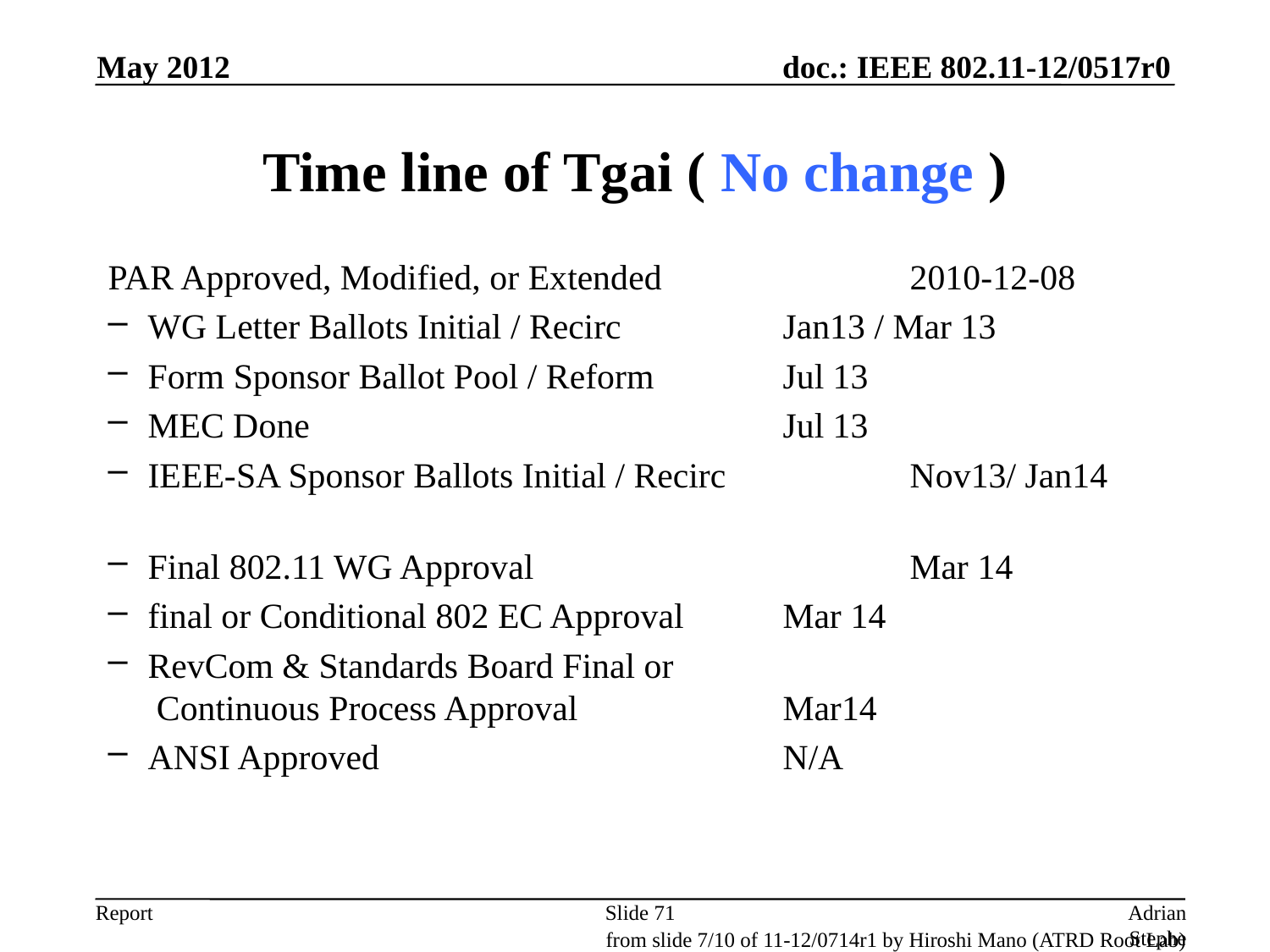

May 2012
# Time line of Tgai ( No change )

PAR Approved, Modified, or Extended 		2010-12-08
WG Letter Ballots Initial / Recirc		Jan13 / Mar 13
Form Sponsor Ballot Pool / Reform	            	Jul 13
MEC Done				Jul 13
IEEE-SA Sponsor Ballots Initial / Recirc        	Nov13/ Jan14
Final 802.11 WG Approval	                          	Mar 14
final or Conditional 802 EC Approval           	Mar 14
RevCom & Standards Board Final or
 Continuous Process Approval 		Mar14
ANSI Approved				N/A
Slide 71
Adrian Stephens, Intel Corporation
from slide 7/10 of 11-12/0714r1 by Hiroshi Mano (ATRD Root Lab)